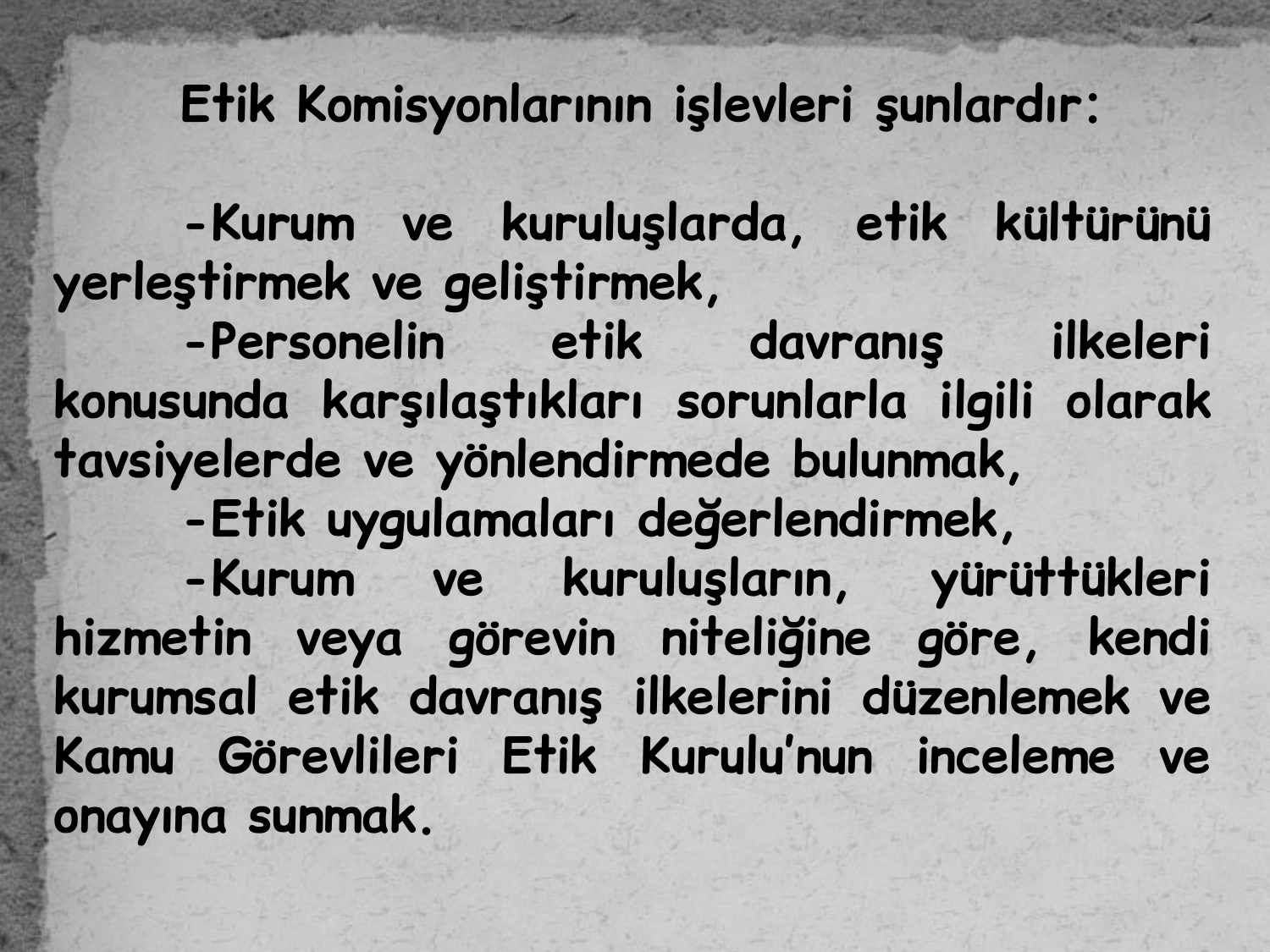

Etik Komisyonlarının işlevleri şunlardır:

	-Kurum ve kuruluşlarda, etik kültürünü yerleştirmek ve geliştirmek,
	-Personelin etik davranış ilkeleri konusunda karşılaştıkları sorunlarla ilgili olarak tavsiyelerde ve yönlendirmede bulunmak,
 	-Etik uygulamaları değerlendirmek,
 	-Kurum ve kuruluşların, yürüttükleri hizmetin veya görevin niteliğine göre, kendi kurumsal etik davranış ilkelerini düzenlemek ve Kamu Görevlileri Etik Kurulu’nun inceleme ve onayına sunmak.